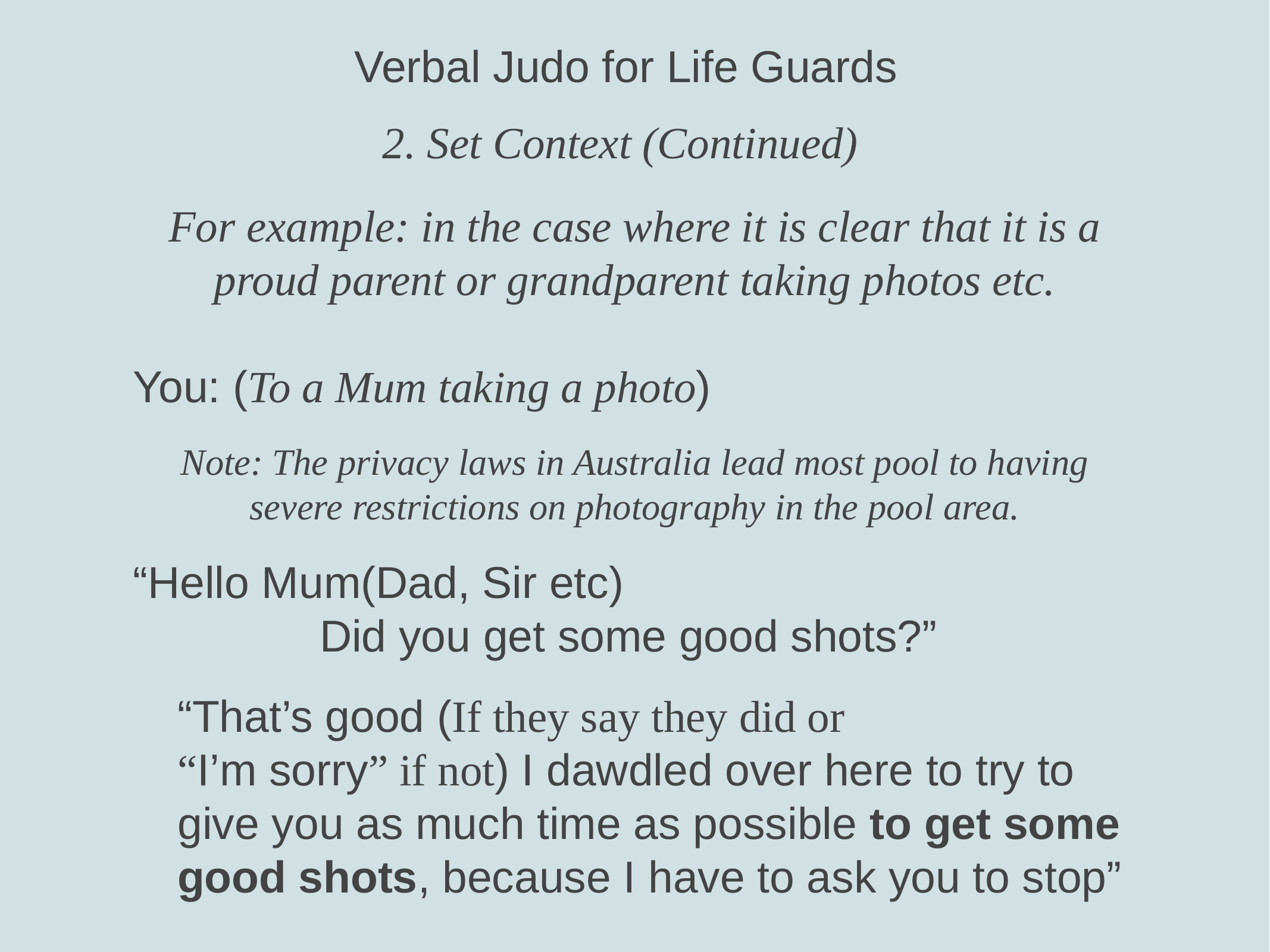

Verbal Judo for Life Guards

2. Set Context (Continued)
# For example: in the case where it is clear that it is a proud parent or grandparent taking photos etc.

You: (To a Mum taking a photo)

Note: The privacy laws in Australia lead most pool to having severe restrictions on photography in the pool area.

“Hello Mum(Dad, Sir etc)
Did you get some good shots?”

“That’s good (If they say they did or
“I’m sorry” if not) I dawdled over here to try to give you as much time as possible to get some good shots, because I have to ask you to stop”